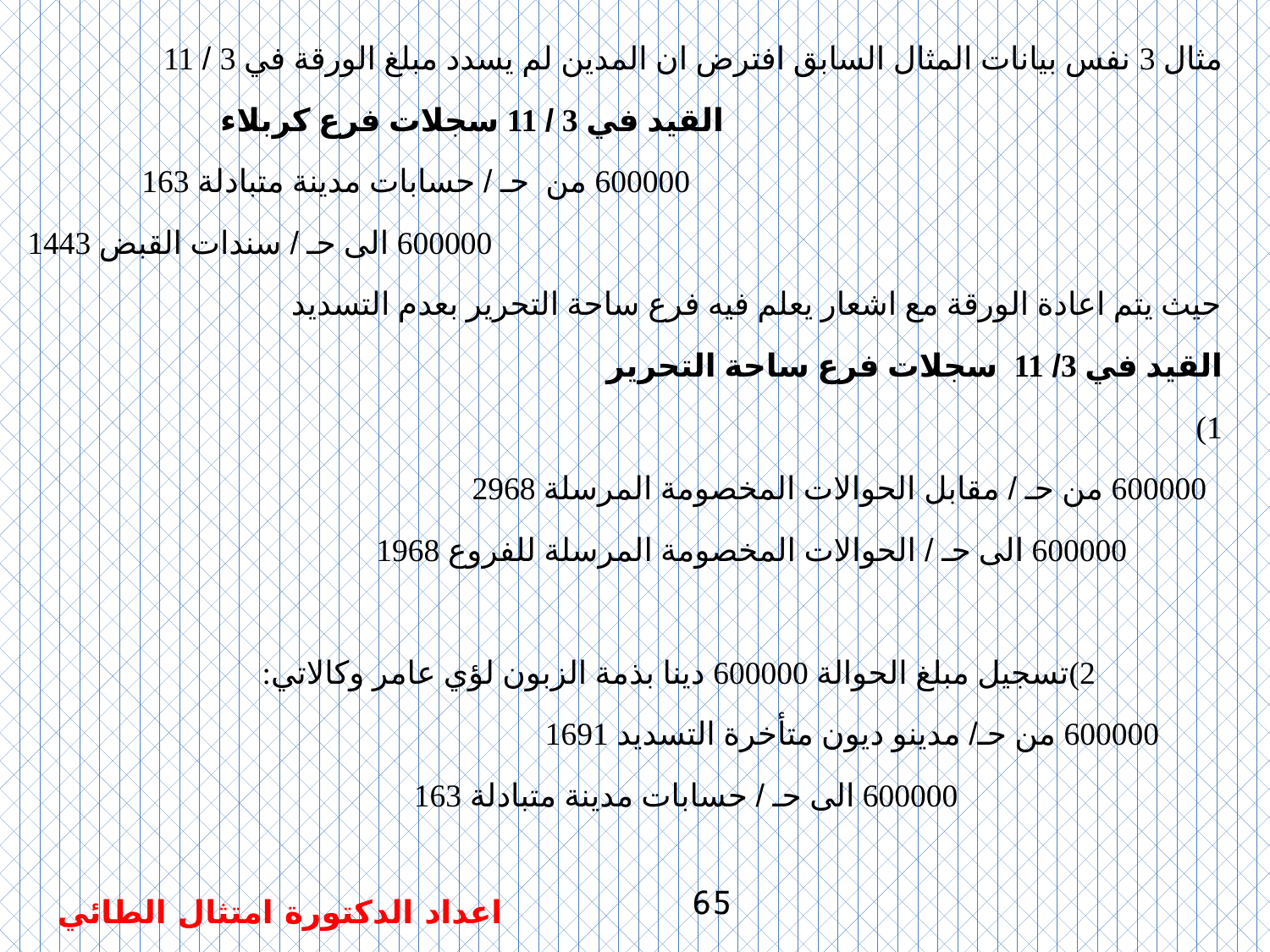

مثال 3 نفس بيانات المثال السابق افترض ان المدين لم يسدد مبلغ الورقة في 3 / 11
                                                              القيد في 3 / 11 سجلات فرع كربلاء
                                                    600000 من  حـ / حسابات مدينة متبادلة 163
                                                       600000 الى حـ / سندات القبض 1443
حيث يتم اعادة الورقة مع اشعار يعلم فيه فرع ساحة التحرير بعدم التسديد
القيد في 3/ 11  سجلات فرع ساحة التحرير
1)
600000 من حـ / مقابل الحوالات المخصومة المرسلة 2968
    600000 الى حـ / الحوالات المخصومة المرسلة للفروع 1968

2)تسجيل مبلغ الحوالة 600000 دينا بذمة الزبون لؤي عامر وكالاتي:
600000 من حـ/ مدينو ديون متأخرة التسديد 1691
                         600000 الى حـ / حسابات مدينة متبادلة 163

65
اعداد الدكتورة امتثال الطائي